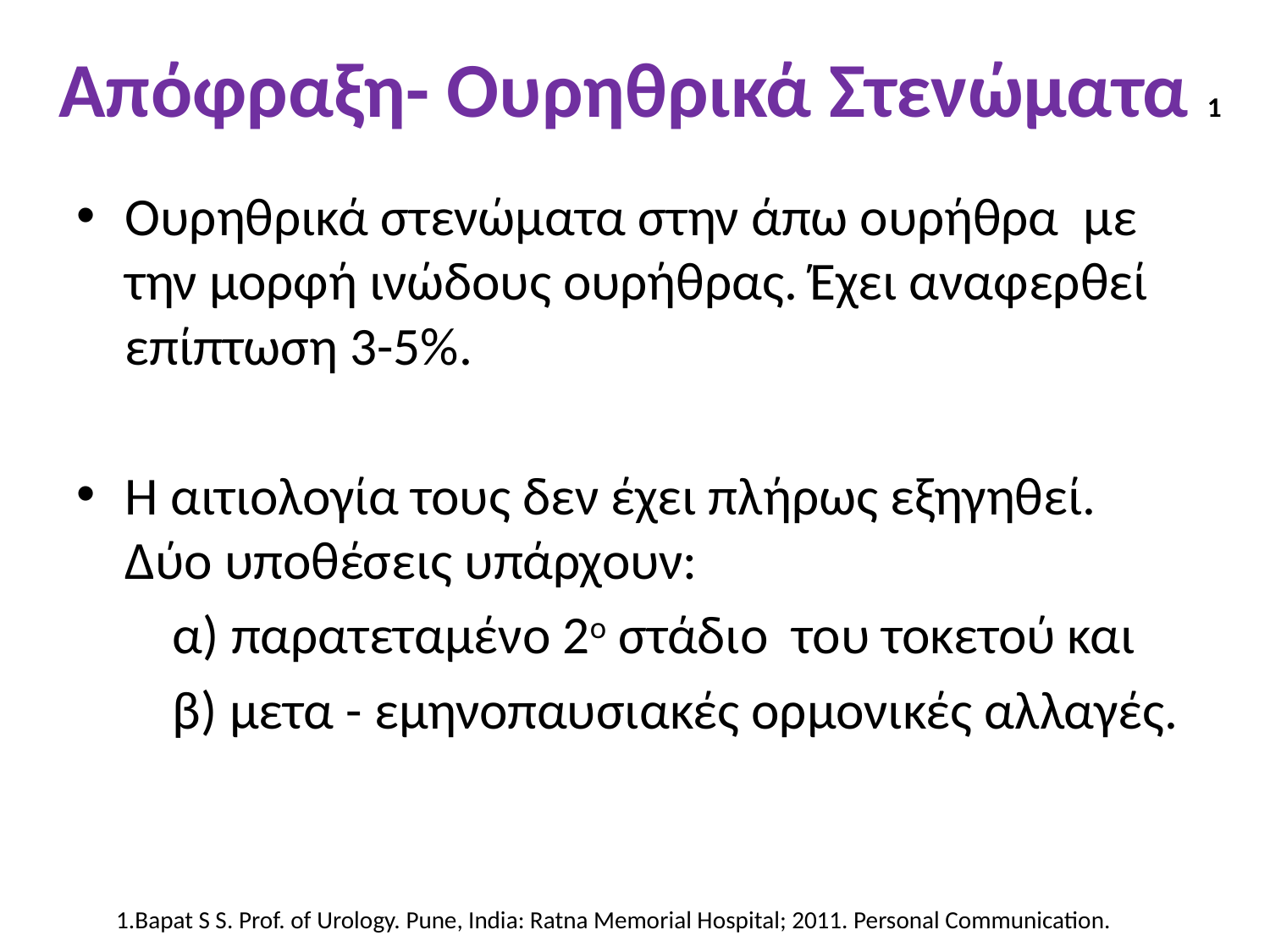

# Απόφραξη- Ουρηθρικά Στενώματα 1
Ουρηθρικά στενώματα στην άπω ουρήθρα  με την μορφή ινώδους ουρήθρας. Έχει αναφερθεί επίπτωση 3-5%.

Η αιτιολογία τους δεν έχει πλήρως εξηγηθεί. Δύο υποθέσεις υπάρχουν:
        α) παρατεταμένο 2ο στάδιο  του τοκετού και
        β) μετα - εμηνοπαυσιακές ορμονικές αλλαγές.

       1.Bapat S S. Prof. of Urology. Pune, India: Ratna Memorial Hospital; 2011. Personal Communication.